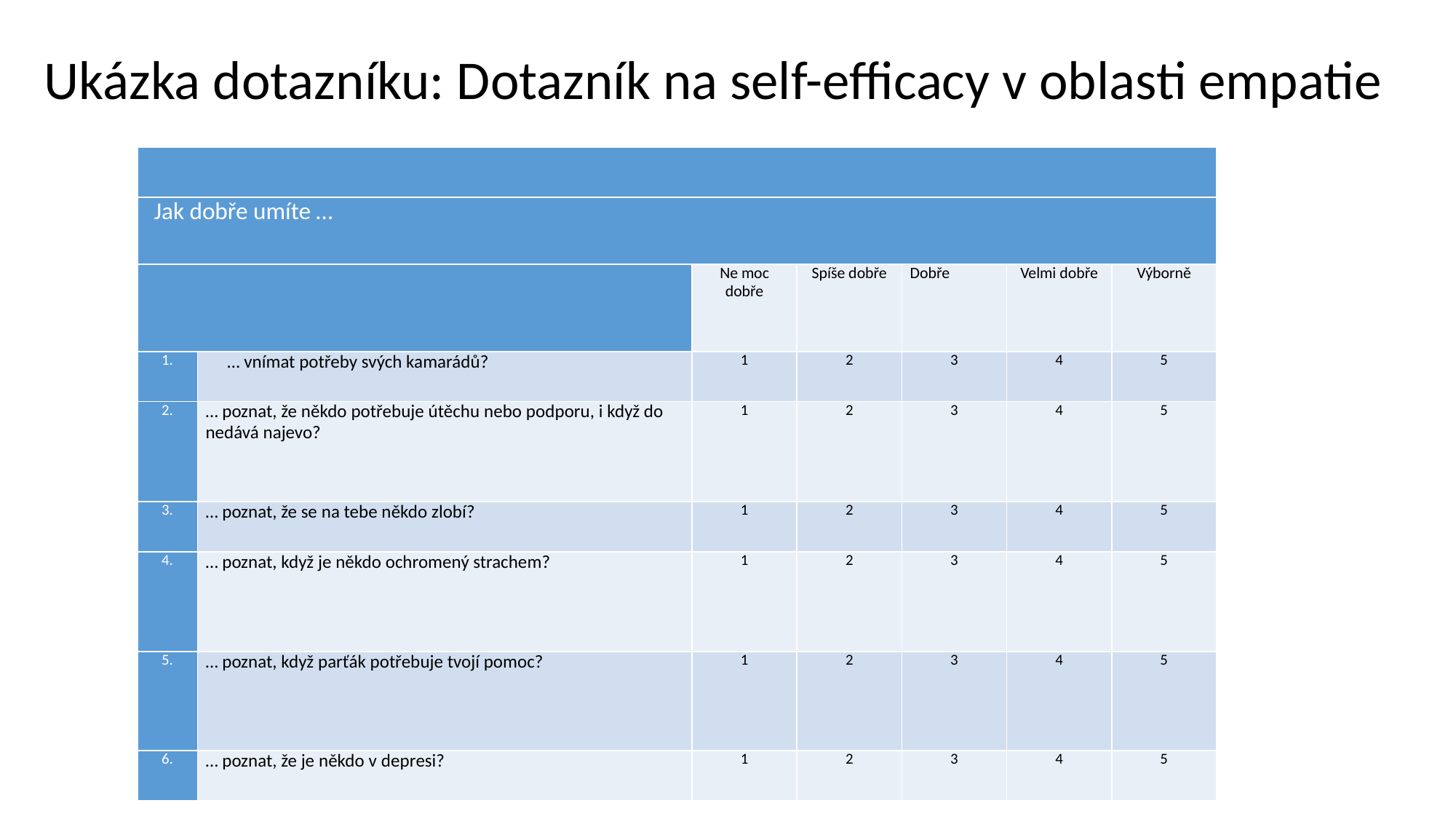

Ukázka dotazníku: Dotazník na self-efficacy v oblasti empatie
|  |  |  |  |  |  |  |
| --- | --- | --- | --- | --- | --- | --- |
| Jak dobře umíte … |  |  |  |  |  |  |
|  |  | Ne moc dobře | Spíše dobře | Dobře | Velmi dobře | Výborně |
| 1. | … vnímat potřeby svých kamarádů? | 1 | 2 | 3 | 4 | 5 |
| 2. | … poznat, že někdo potřebuje útěchu nebo podporu, i když do nedává najevo? | 1 | 2 | 3 | 4 | 5 |
| 3. | … poznat, že se na tebe někdo zlobí? | 1 | 2 | 3 | 4 | 5 |
| 4. | … poznat, když je někdo ochromený strachem? | 1 | 2 | 3 | 4 | 5 |
| 5. | … poznat, když parťák potřebuje tvojí pomoc? | 1 | 2 | 3 | 4 | 5 |
| 6. | … poznat, že je někdo v depresi? | 1 | 2 | 3 | 4 | 5 |